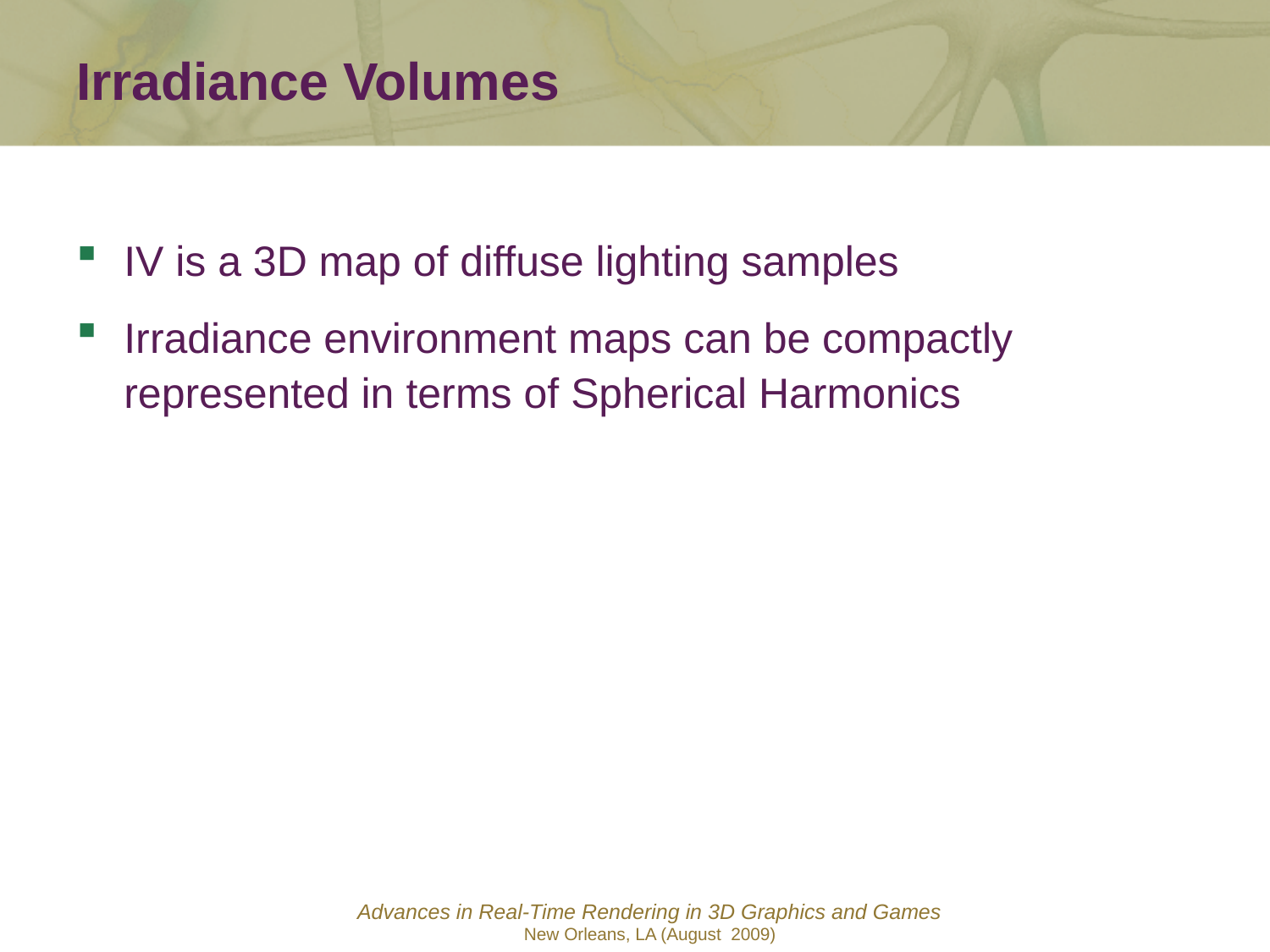

Irradiance Volumes
IV is a 3D map of diffuse lighting samples
Irradiance environment maps can be compactly represented in terms of Spherical Harmonics